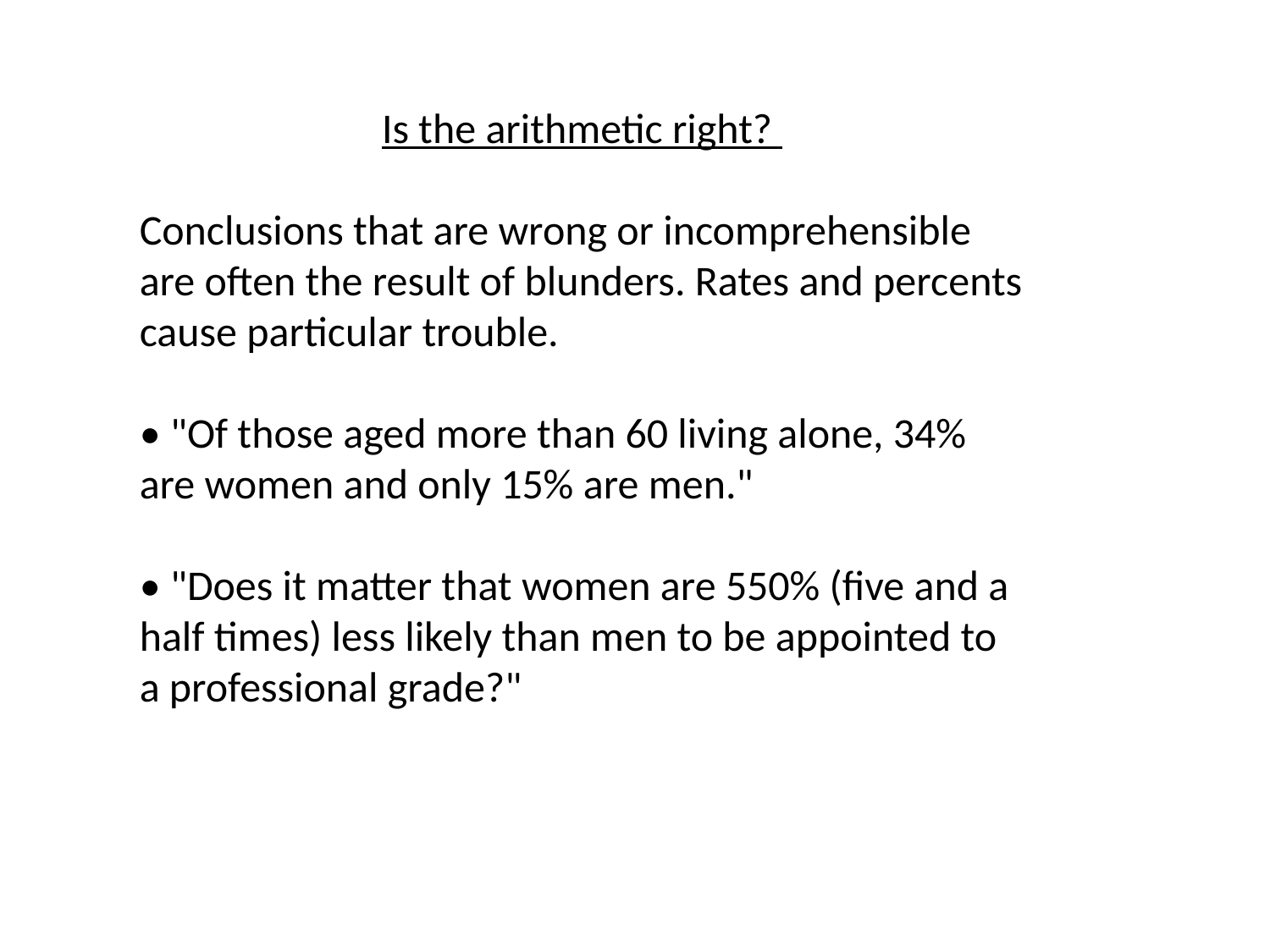

Is the arithmetic right?

Conclusions that are wrong or incomprehensible are often the result of blunders. Rates and percents cause particular trouble.

• "Of those aged more than 60 living alone, 34% are women and only 15% are men."

• "Does it matter that women are 550% (five and a half times) less likely than men to be appointed to a professional grade?"